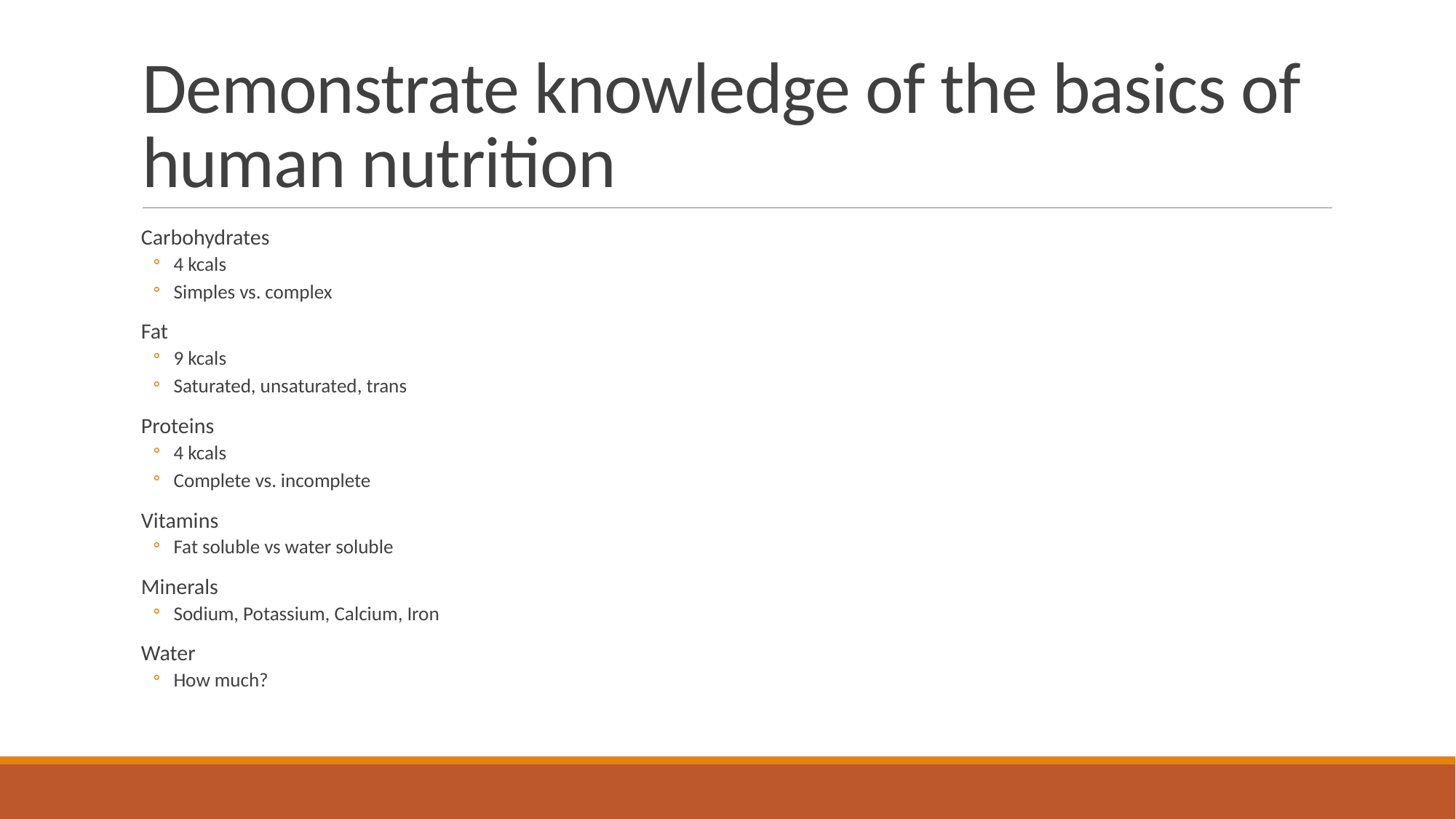

# Demonstrate knowledge of the basics of human nutrition
Carbohydrates
4 kcals
Simples vs. complex
Fat
9 kcals
Saturated, unsaturated, trans
Proteins
4 kcals
Complete vs. incomplete
Vitamins
Fat soluble vs water soluble
Minerals
Sodium, Potassium, Calcium, Iron
Water
How much?